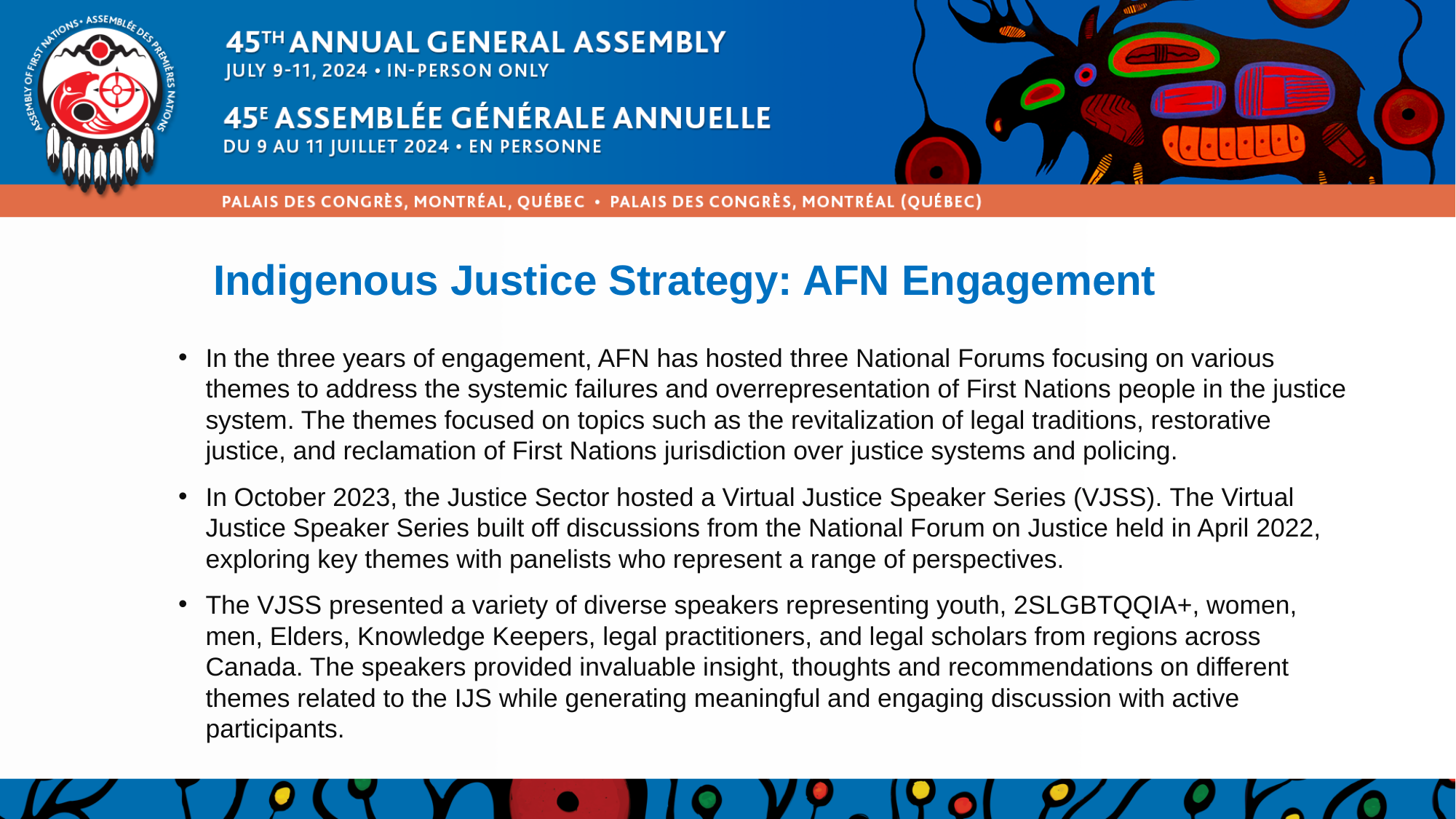

# Indigenous Justice Strategy: AFN Engagement
In the three years of engagement, AFN has hosted three National Forums focusing on various themes to address the systemic failures and overrepresentation of First Nations people in the justice system. The themes focused on topics such as the revitalization of legal traditions, restorative justice, and reclamation of First Nations jurisdiction over justice systems and policing.
In October 2023, the Justice Sector hosted a Virtual Justice Speaker Series (VJSS). The Virtual Justice Speaker Series built off discussions from the National Forum on Justice held in April 2022, exploring key themes with panelists who represent a range of perspectives.
The VJSS presented a variety of diverse speakers representing youth, 2SLGBTQQIA+, women, men, Elders, Knowledge Keepers, legal practitioners, and legal scholars from regions across Canada. The speakers provided invaluable insight, thoughts and recommendations on different themes related to the IJS while generating meaningful and engaging discussion with active participants.